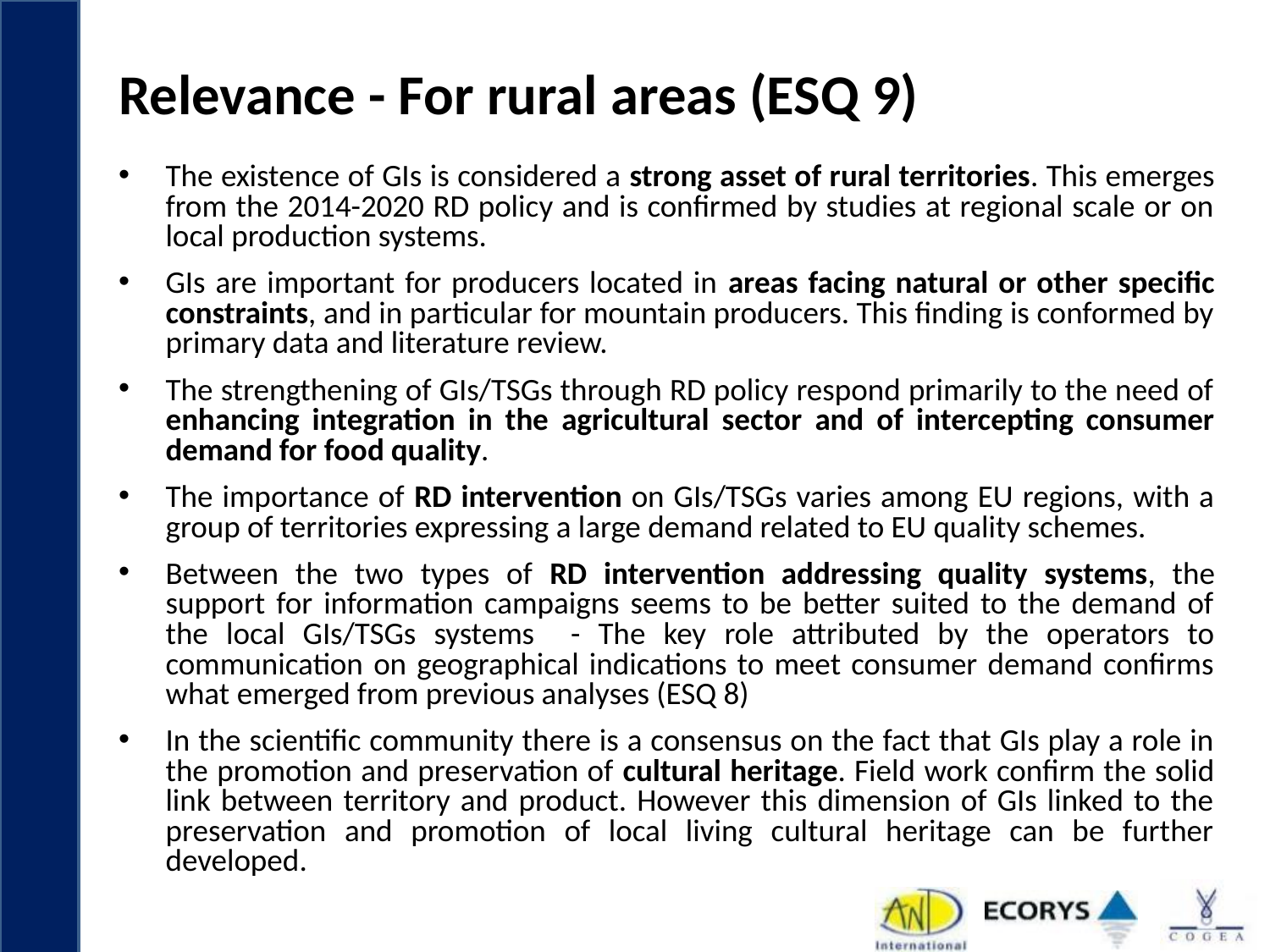

# Relevance - For rural areas (ESQ 9)
The existence of GIs is considered a strong asset of rural territories. This emerges from the 2014-2020 RD policy and is confirmed by studies at regional scale or on local production systems.
GIs are important for producers located in areas facing natural or other specific constraints, and in particular for mountain producers. This finding is conformed by primary data and literature review.
The strengthening of GIs/TSGs through RD policy respond primarily to the need of enhancing integration in the agricultural sector and of intercepting consumer demand for food quality.
The importance of RD intervention on GIs/TSGs varies among EU regions, with a group of territories expressing a large demand related to EU quality schemes.
Between the two types of RD intervention addressing quality systems, the support for information campaigns seems to be better suited to the demand of the local GIs/TSGs systems  - The key role attributed by the operators to communication on geographical indications to meet consumer demand confirms what emerged from previous analyses (ESQ 8)
In the scientific community there is a consensus on the fact that GIs play a role in the promotion and preservation of cultural heritage. Field work confirm the solid link between territory and product. However this dimension of GIs linked to the preservation and promotion of local living cultural heritage can be further developed.